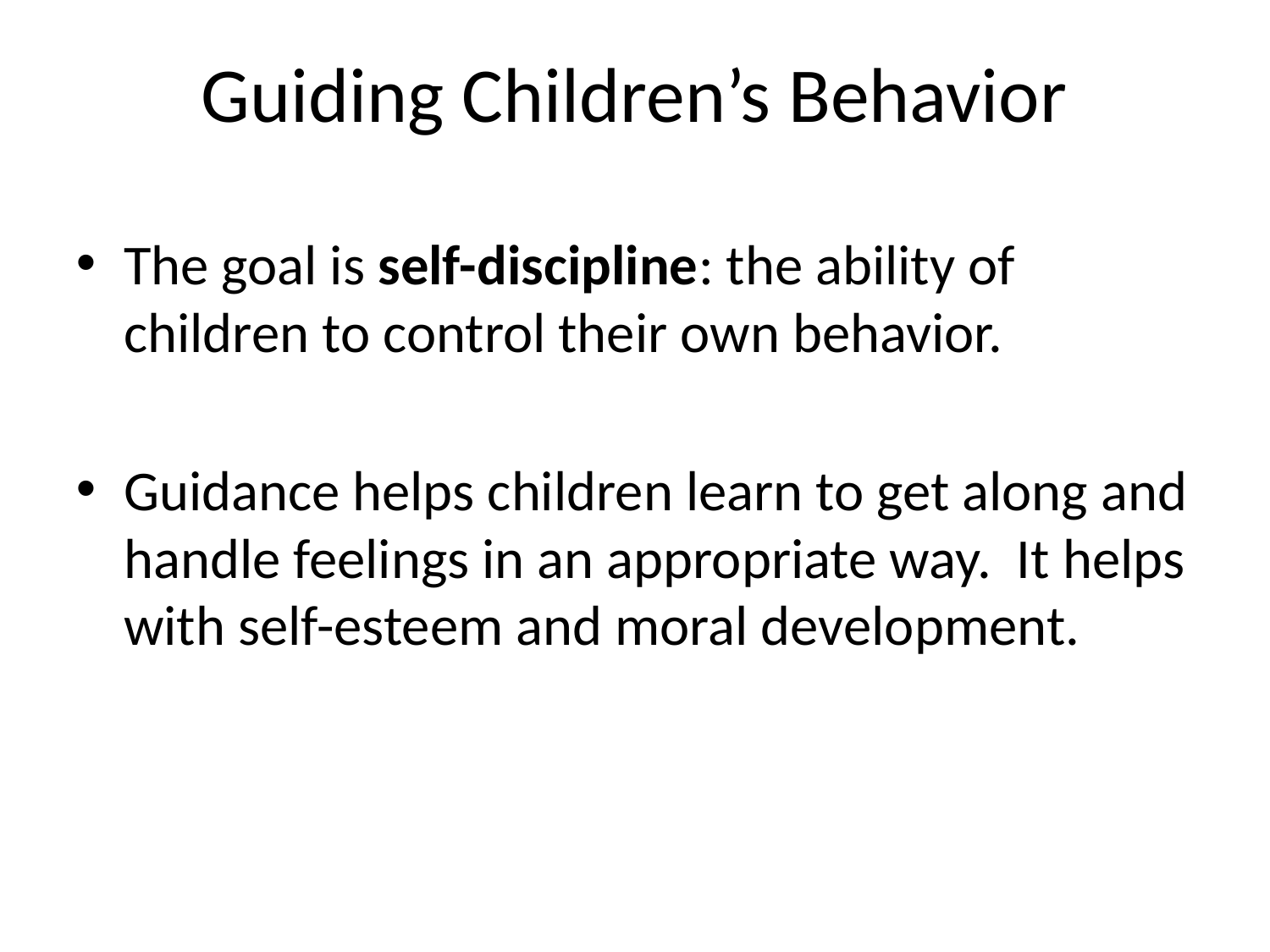

Guiding Children’s Behavior
The goal is self-discipline: the ability of children to control their own behavior.

Guidance helps children learn to get along and handle feelings in an appropriate way.  It helps with self-esteem and moral development.